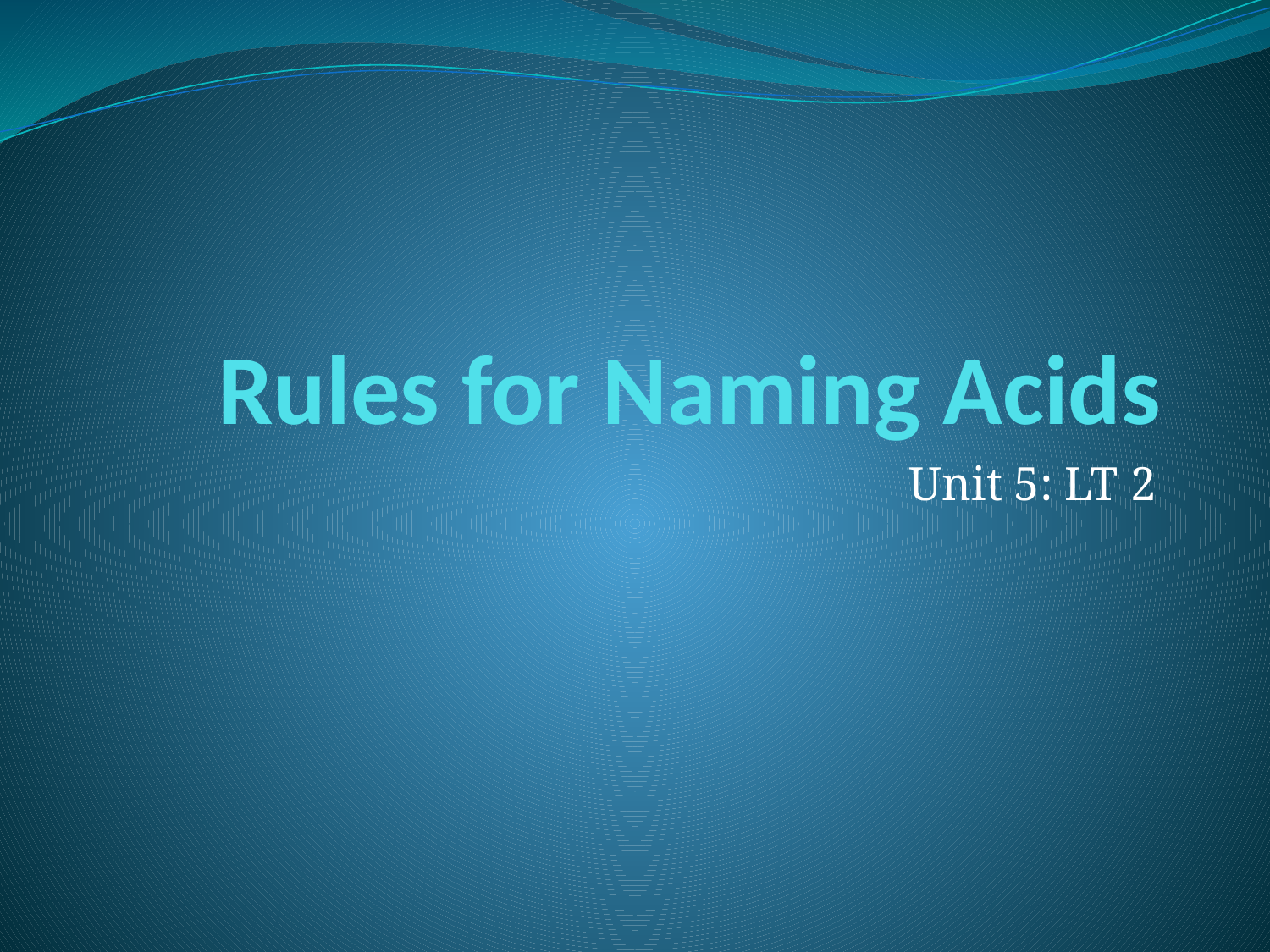

# Rules for Naming Acids
Unit 5: LT 2